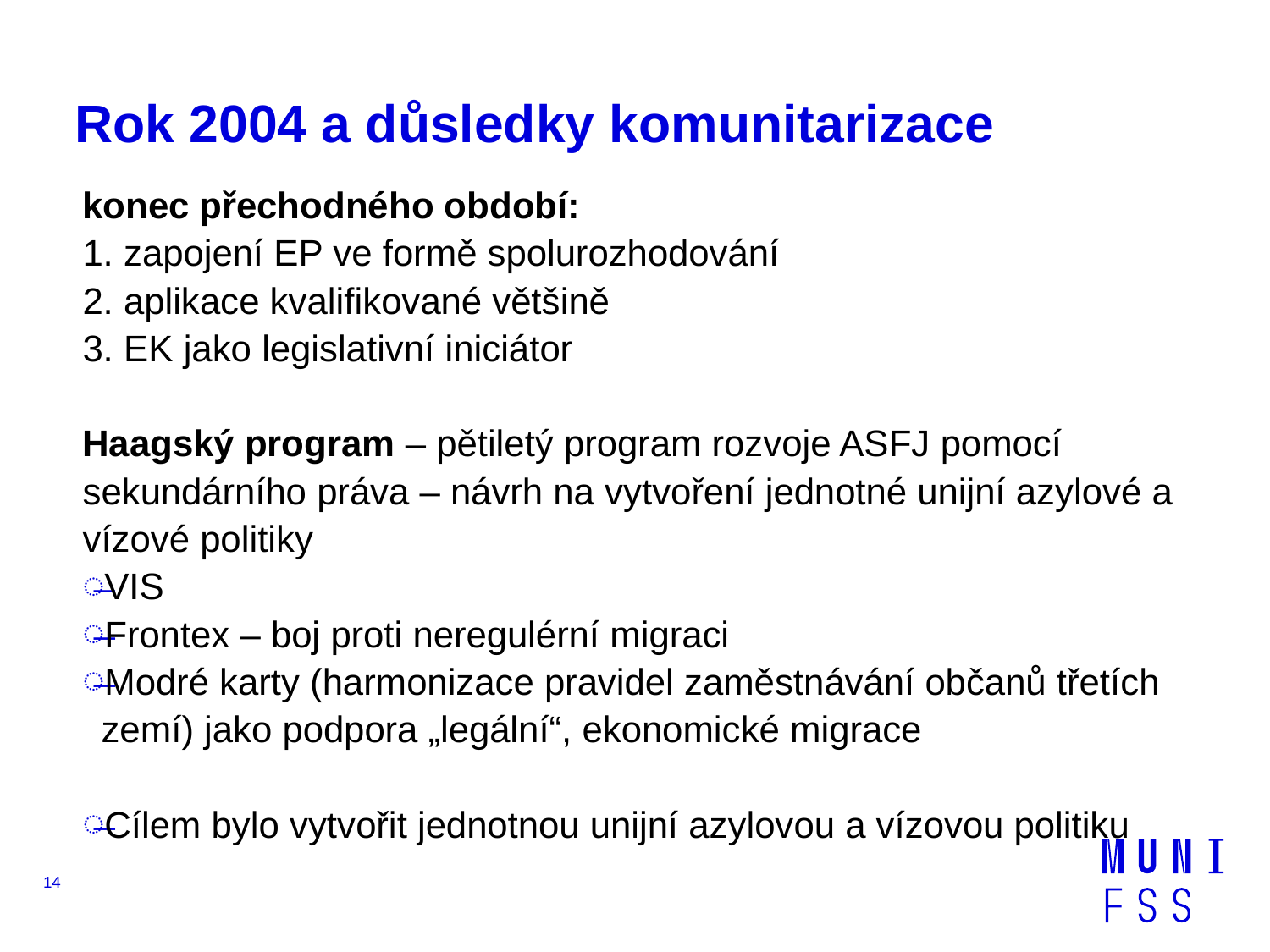

# Rok 2004 a důsledky komunitarizace
konec přechodného období:
1. zapojení EP ve formě spolurozhodování
2. aplikace kvalifikované většině
3. EK jako legislativní iniciátor

Haagský program – pětiletý program rozvoje ASFJ pomocí sekundárního práva – návrh na vytvoření jednotné unijní azylové a vízové politiky
VIS
Frontex – boj proti neregulérní migraci
Modré karty (harmonizace pravidel zaměstnávání občanů třetích zemí) jako podpora „legální“, ekonomické migrace

Cílem bylo vytvořit jednotnou unijní azylovou a vízovou politiku

14